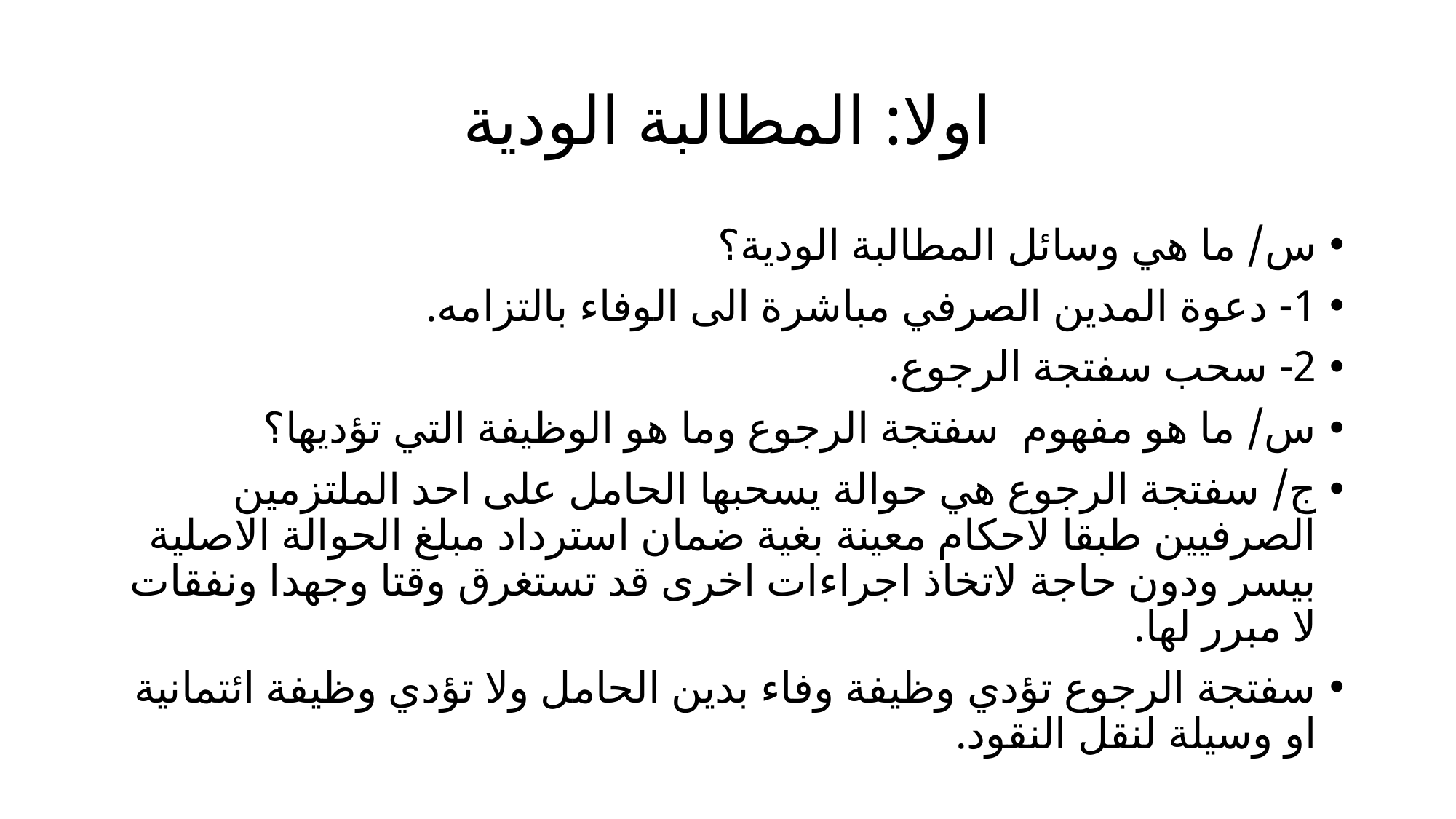

# اولا: المطالبة الودية
س/ ما هي وسائل المطالبة الودية؟
1- دعوة المدين الصرفي مباشرة الى الوفاء بالتزامه.
2- سحب سفتجة الرجوع.
س/ ما هو مفهوم  سفتجة الرجوع وما هو الوظيفة التي تؤديها؟
ج/ سفتجة الرجوع هي حوالة يسحبها الحامل على احد الملتزمين الصرفيين طبقا لاحكام معينة بغية ضمان استرداد مبلغ الحوالة الاصلية بيسر ودون حاجة لاتخاذ اجراءات اخرى قد تستغرق وقتا وجهدا ونفقات لا مبرر لها.
سفتجة الرجوع تؤدي وظيفة وفاء بدين الحامل ولا تؤدي وظيفة ائتمانية او وسيلة لنقل النقود.